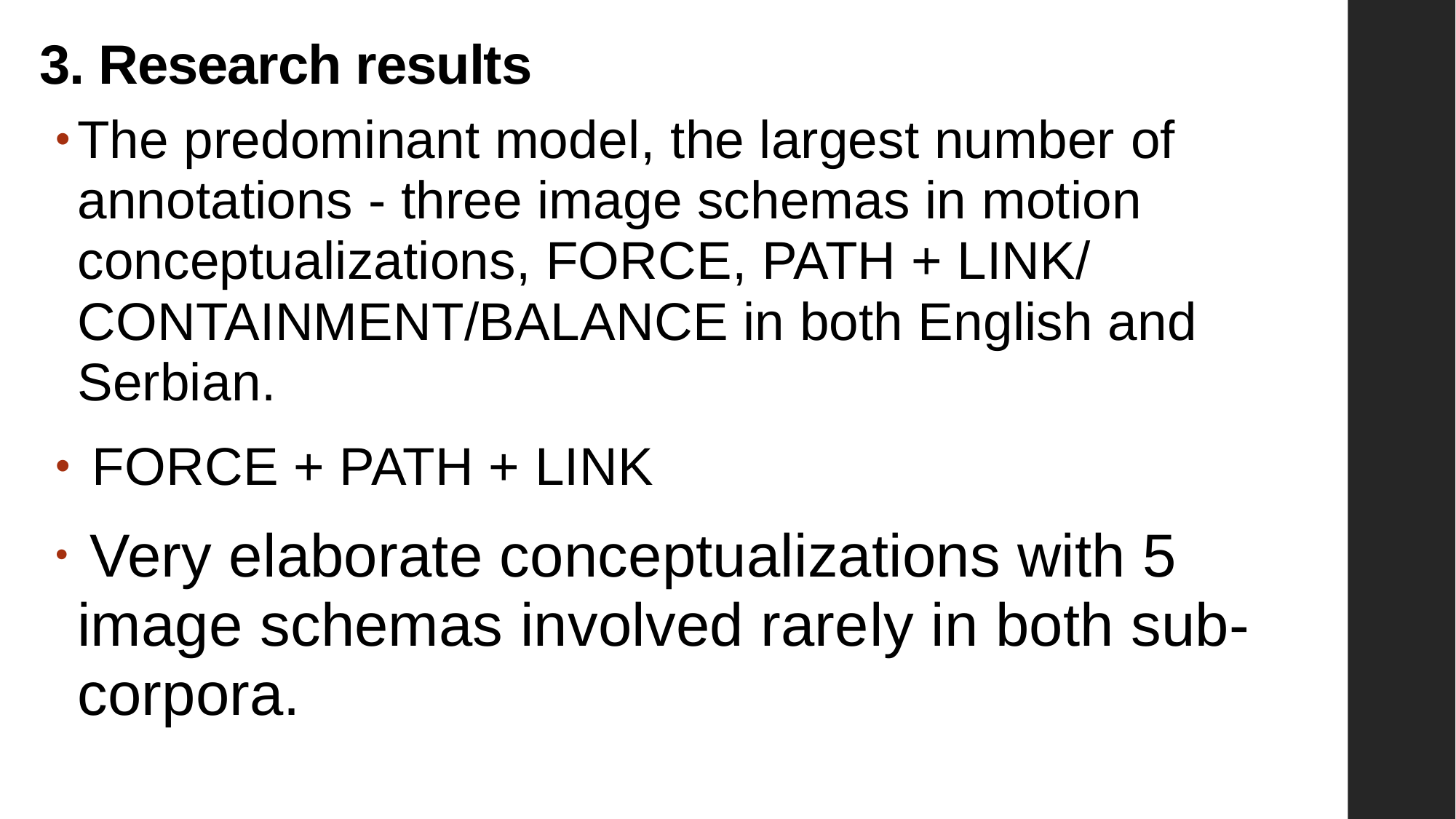

# 3. Research results
The predominant model, the largest number of annotations - three image schemas in motion conceptualizations, FORCE, PATH + LINK/ CONTAINMENT/BALANCE in both English and Serbian.
 FORCE + PATH + LINK
 Very elaborate conceptualizations with 5 image schemas involved rarely in both sub-corpora.